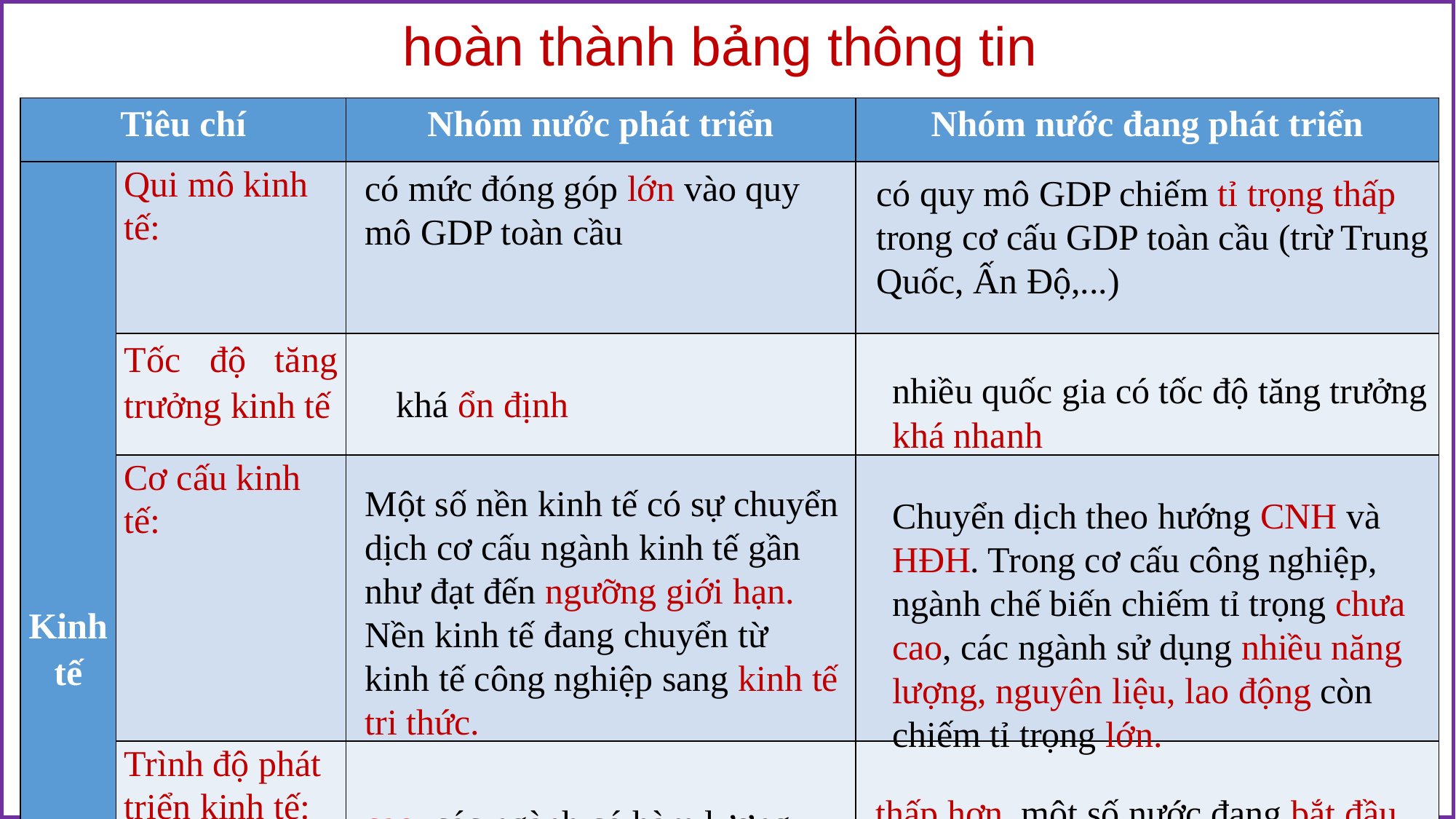

# hoàn thành bảng thông tin
| Tiêu chí |  | Nhóm nước phát triển | Nhóm nước đang phát triển |
| --- | --- | --- | --- |
| Kinh tế | Qui mô kinh tế: |  |  |
|  | Tốc độ tăng trưởng kinh tế |  |  |
|  | Cơ cấu kinh tế: |  |  |
|  | Trình độ phát triển kinh tế: |  |  |
có mức đóng góp lớn vào quy mô GDP toàn cầu
có quy mô GDP chiếm tỉ trọng thấp trong cơ cấu GDP toàn cầu (trừ Trung Quốc, Ấn Độ,...)
nhiều quốc gia có tốc độ tăng trưởng khá nhanh
khá ổn định
Một số nền kinh tế có sự chuyển dịch cơ cấu ngành kinh tế gần như đạt đến ngưỡng giới hạn. Nền kinh tế đang chuyển từ kinh tế công nghiệp sang kinh tế tri thức.
Chuyển dịch theo hướng CNH và HĐH. Trong cơ cấu công nghiệp, ngành chế biến chiếm tỉ trọng chưa cao, các ngành sử dụng nhiều năng lượng, nguyên liệu, lao động còn chiếm tỉ trọng lớn.
thấp hơn, một số nước đang bắt đầu chú trọng phát triển các ngành có hàm lượng khoa học – công nghệ và trí thức cao.
cao, các ngành có hàm lượng khoa học – công nghệ chiếm tỉ trọng lớn trong sản xuất và thương mại.